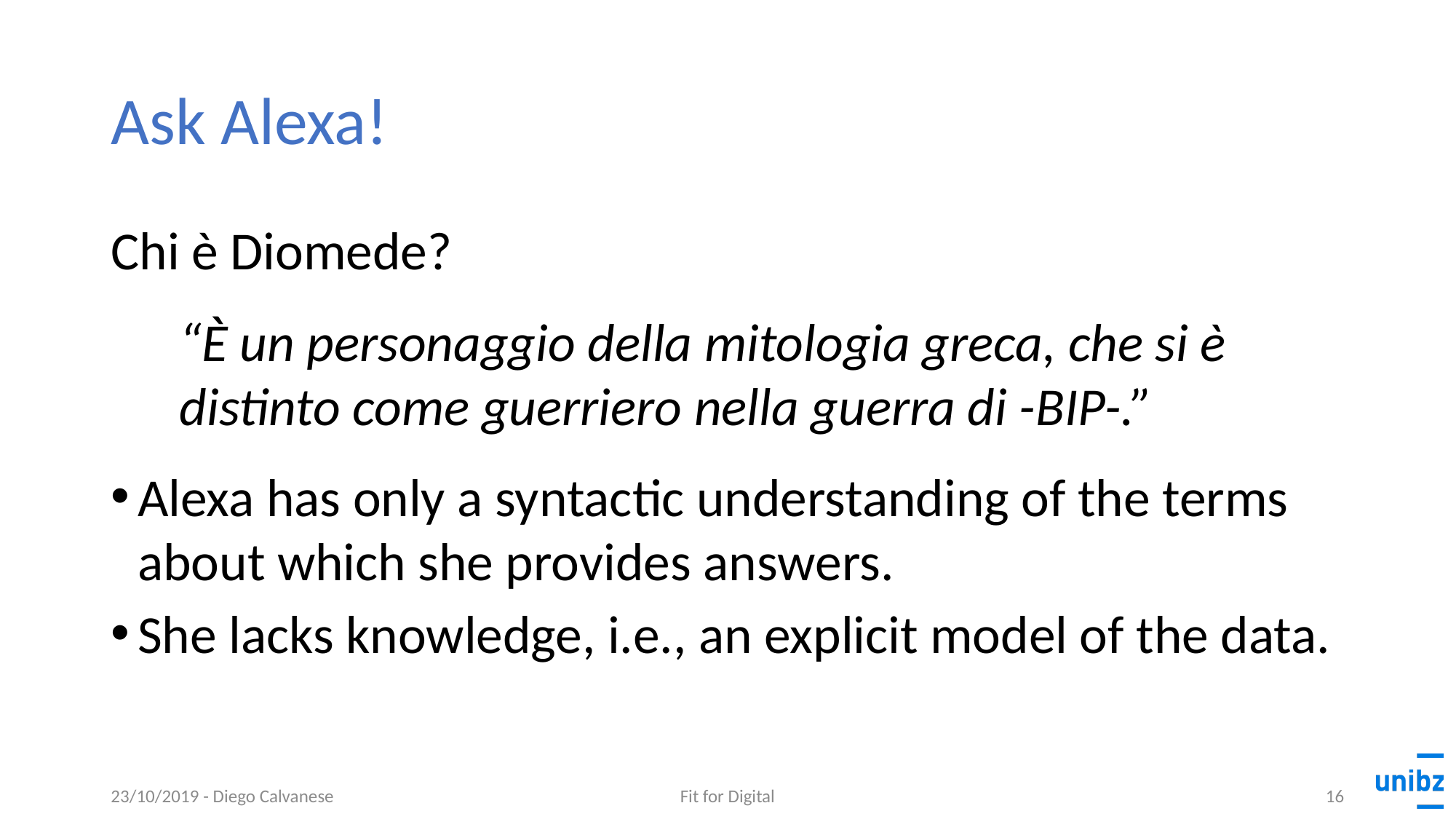

# Ask Alexa!
Chi è Diomede?
“È un personaggio della mitologia greca, che si è distinto come guerriero nella guerra di -BIP-.”
Alexa has only a syntactic understanding of the terms about which she provides answers.
She lacks knowledge, i.e., an explicit model of the data.
23/10/2019 - Diego Calvanese
Fit for Digital
16